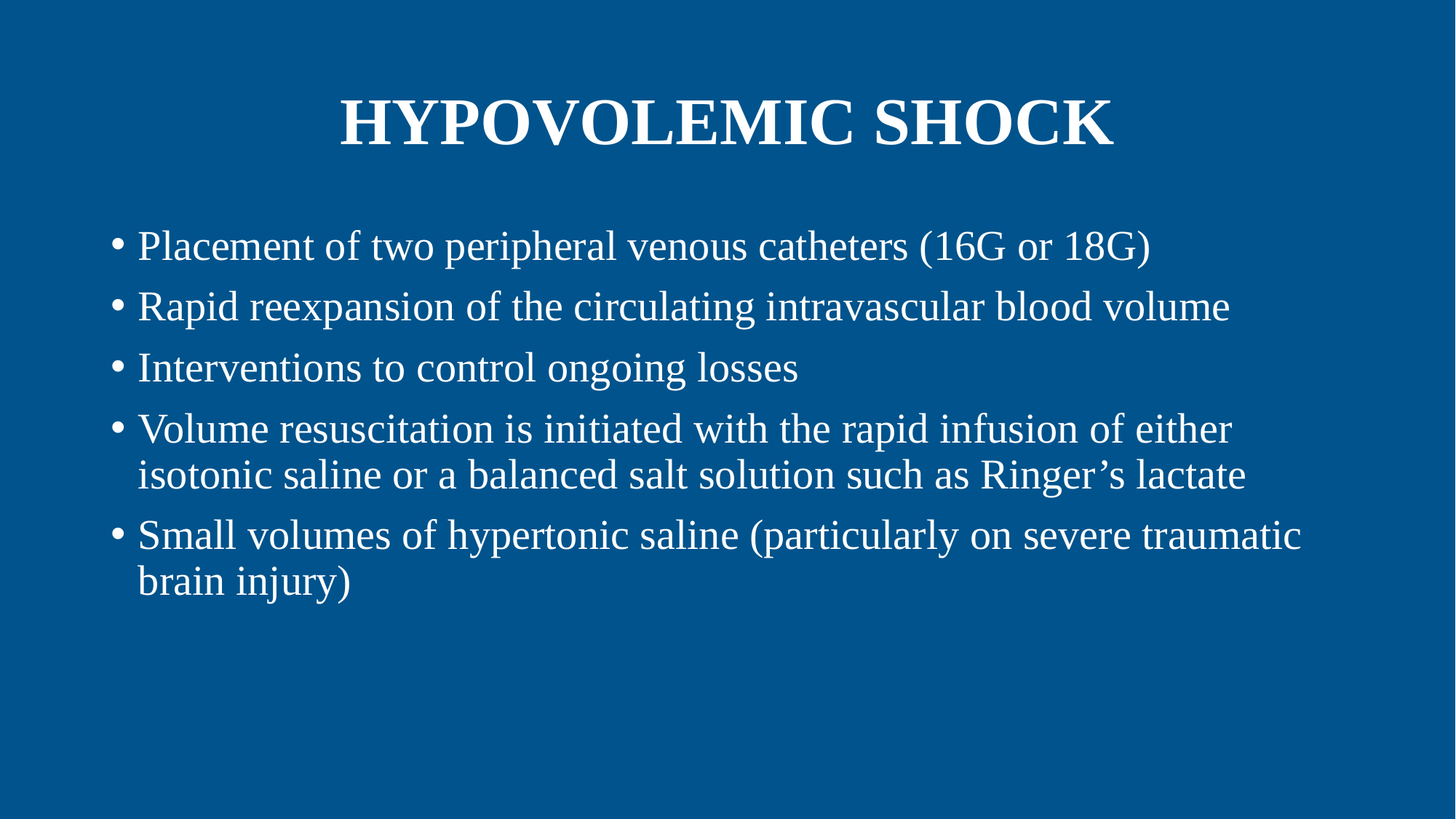

# HYPOVOLEMIC SHOCK
Placement of two peripheral venous catheters (16G or 18G)
Rapid reexpansion of the circulating intravascular blood volume
Interventions to control ongoing losses
Volume resuscitation is initiated with the rapid infusion of either isotonic saline or a balanced salt solution such as Ringer’s lactate
Small volumes of hypertonic saline (particularly on severe traumatic brain injury)